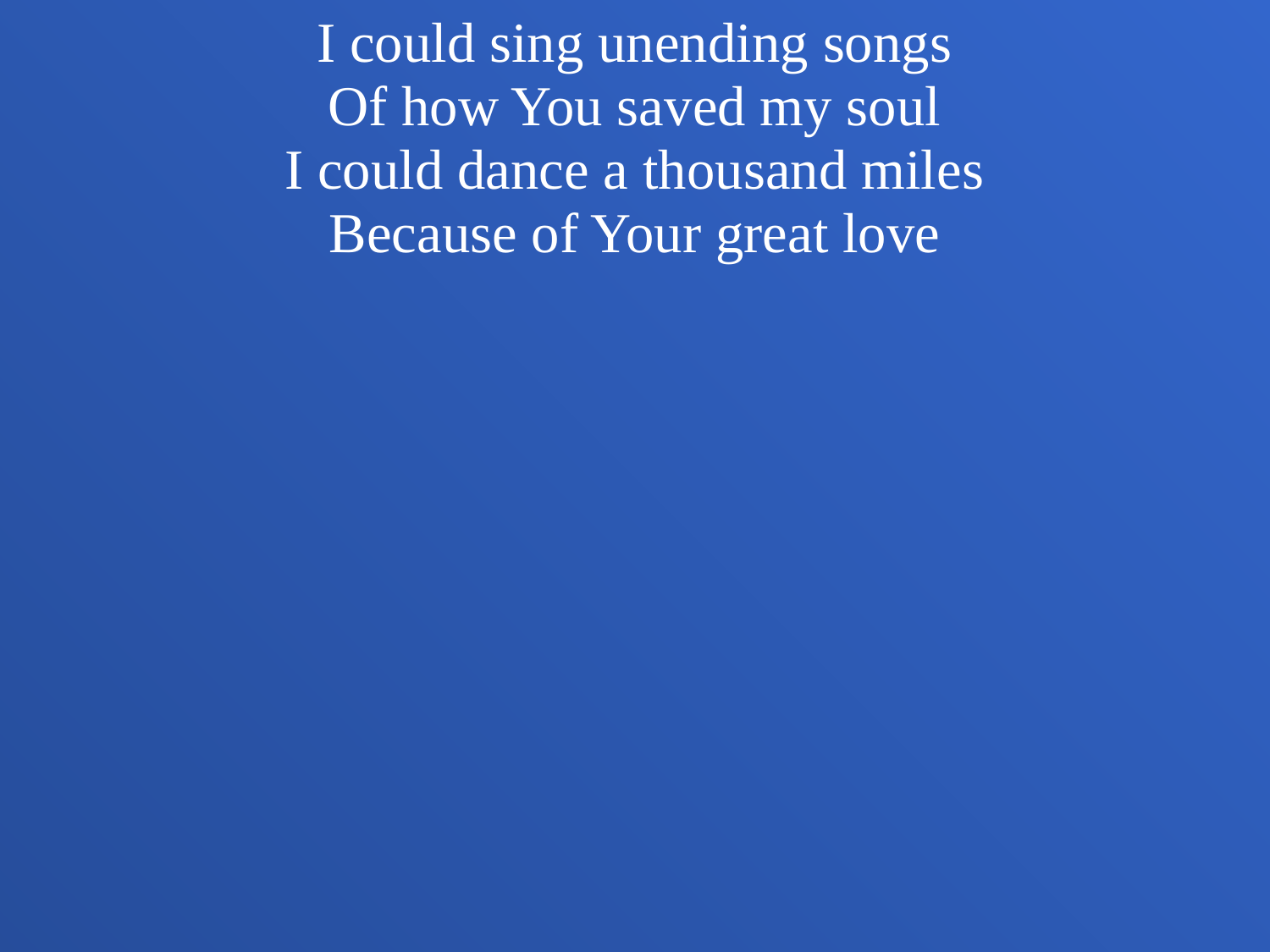

I could sing unending songs
Of how You saved my soul
I could dance a thousand miles
Because of Your great love